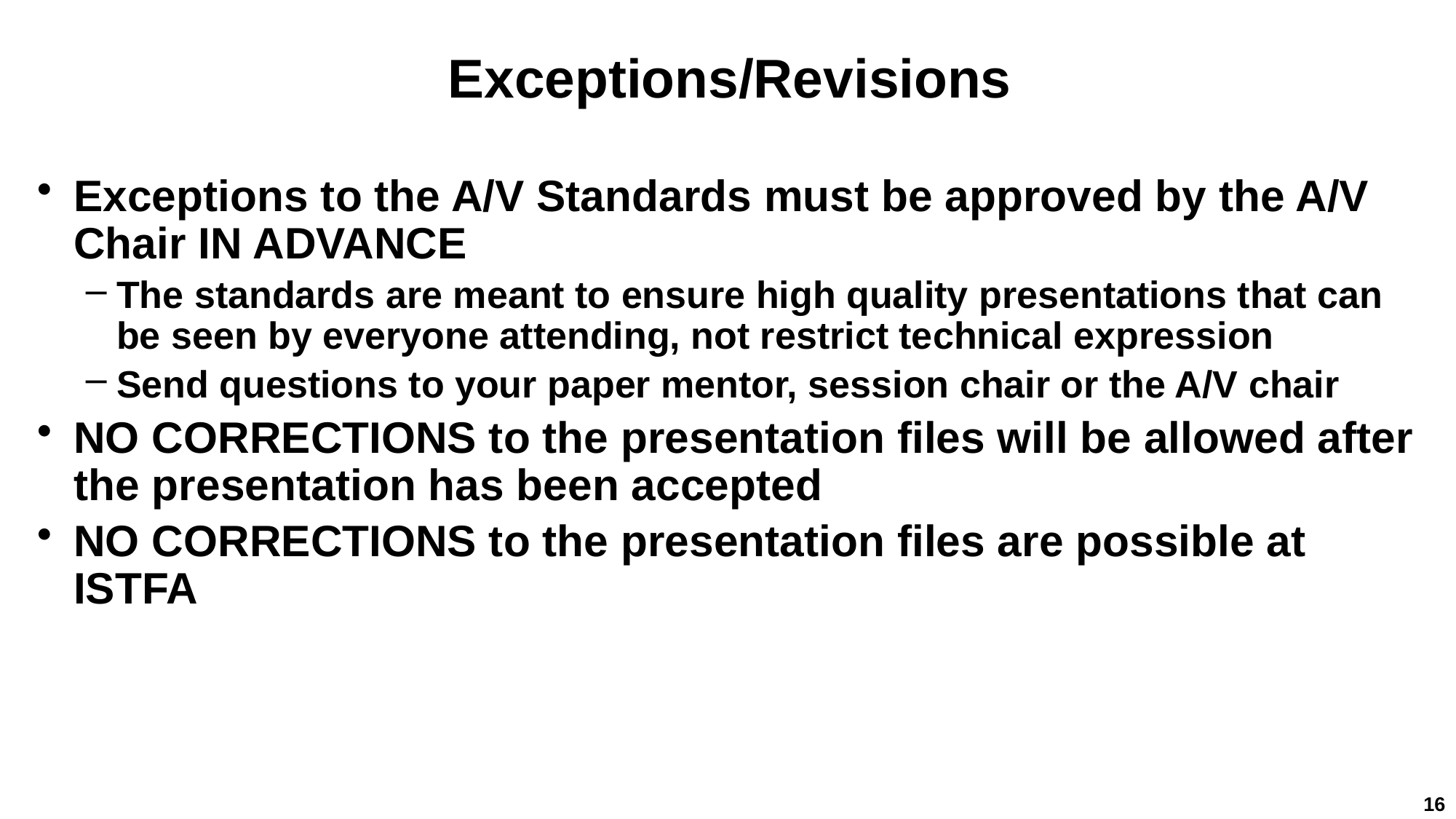

# Exceptions/Revisions
Exceptions to the A/V Standards must be approved by the A/V Chair IN ADVANCE
The standards are meant to ensure high quality presentations that can be seen by everyone attending, not restrict technical expression
Send questions to your paper mentor, session chair or the A/V chair
NO CORRECTIONS to the presentation files will be allowed after the presentation has been accepted
NO CORRECTIONS to the presentation files are possible at ISTFA
16